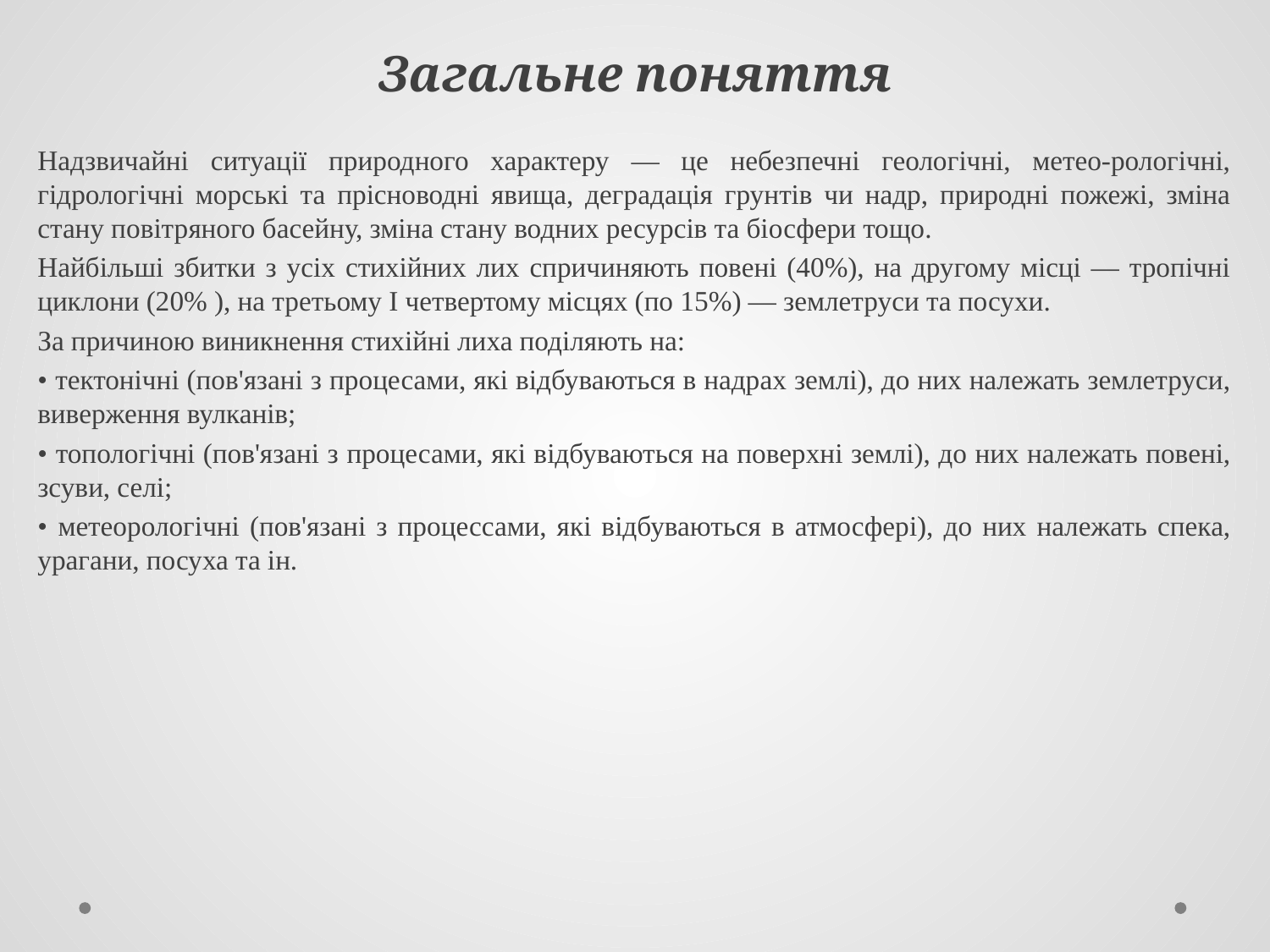

# Загальне поняття
Надзвичайні ситуації природного характеру — це небезпечні геологічні, метео-рологічні, гідрологічні морські та прісноводні явища, деградація грунтів чи надр, природні пожежі, зміна стану повітряного басейну, зміна стану водних ресурсів та біосфери тощо.
Найбільші збитки з усіх стихійних лих спричиняють повені (40%), на другому місці — тропічні циклони (20% ), на третьому І четвертому місцях (по 15%) — землетруси та посухи.
За причиною виникнення стихійні лиха поділяють на:
• тектонічні (пов'язані з процесами, які відбуваються в надрах землі), до них належать землетруси, виверження вулканів;
• топологічні (пов'язані з процесами, які відбуваються на поверхні землі), до них належать повені, зсуви, селі;
• метеорологічні (пов'язані з процессами, які відбуваються в атмосфері), до них належать спека, урагани, посуха та ін.